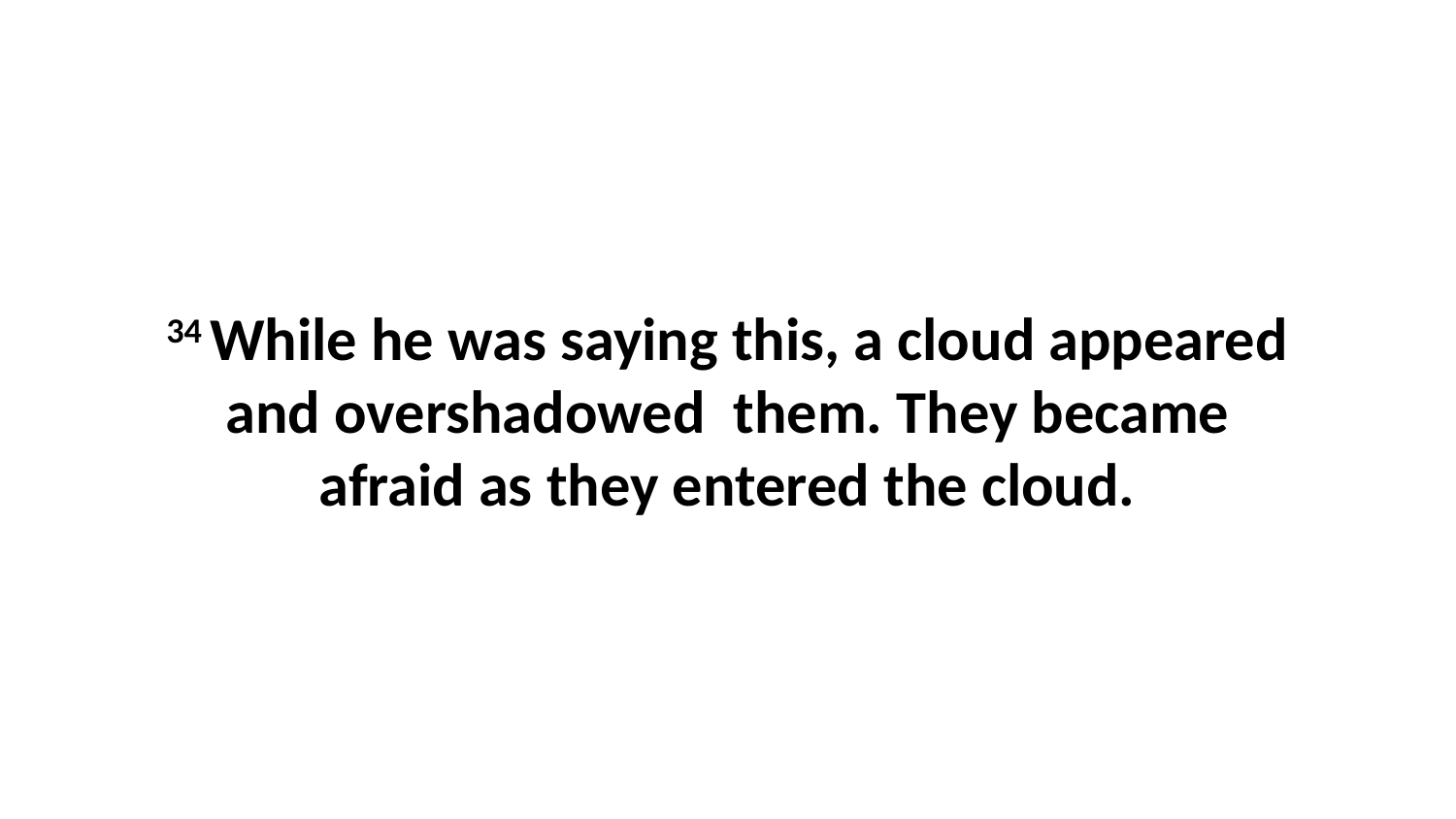

34 While he was saying this, a cloud appeared and overshadowed  them. They became afraid as they entered the cloud.